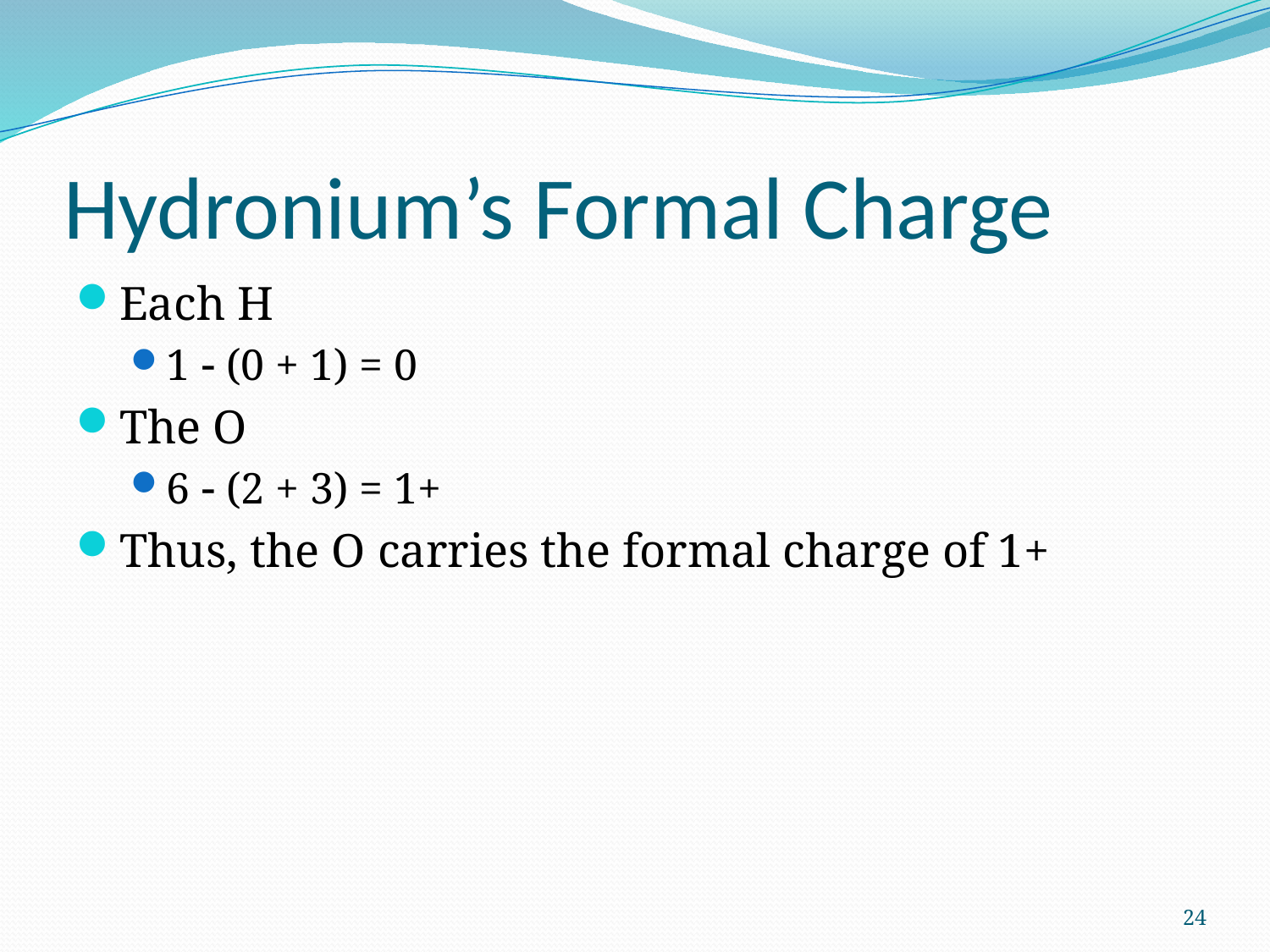

# Hydronium’s Formal Charge
Each H
1 − (0 + 1) = 0
The O
6 − (2 + 3) = 1+
Thus, the O carries the formal charge of 1+
24